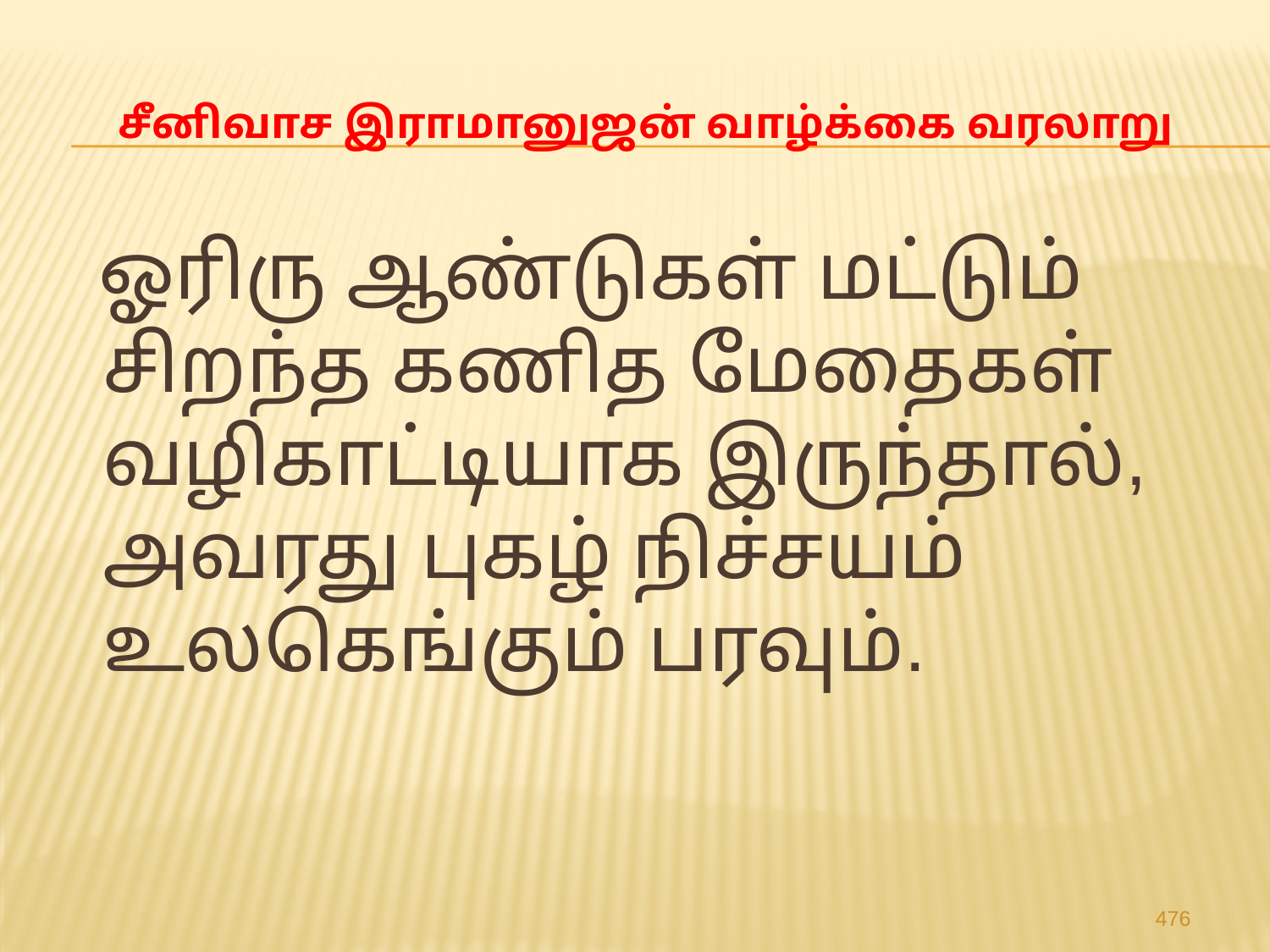

# சீனிவாச இராமானுஜன் வாழ்க்கை வரலாறு
   ஓரிரு ஆண்டுகள் மட்டும் சிறந்த கணித மேதைகள் வழிகாட்டியாக இருந்தால், அவரது புகழ் நிச்சயம் உலகெங்கும் பரவும்.

476